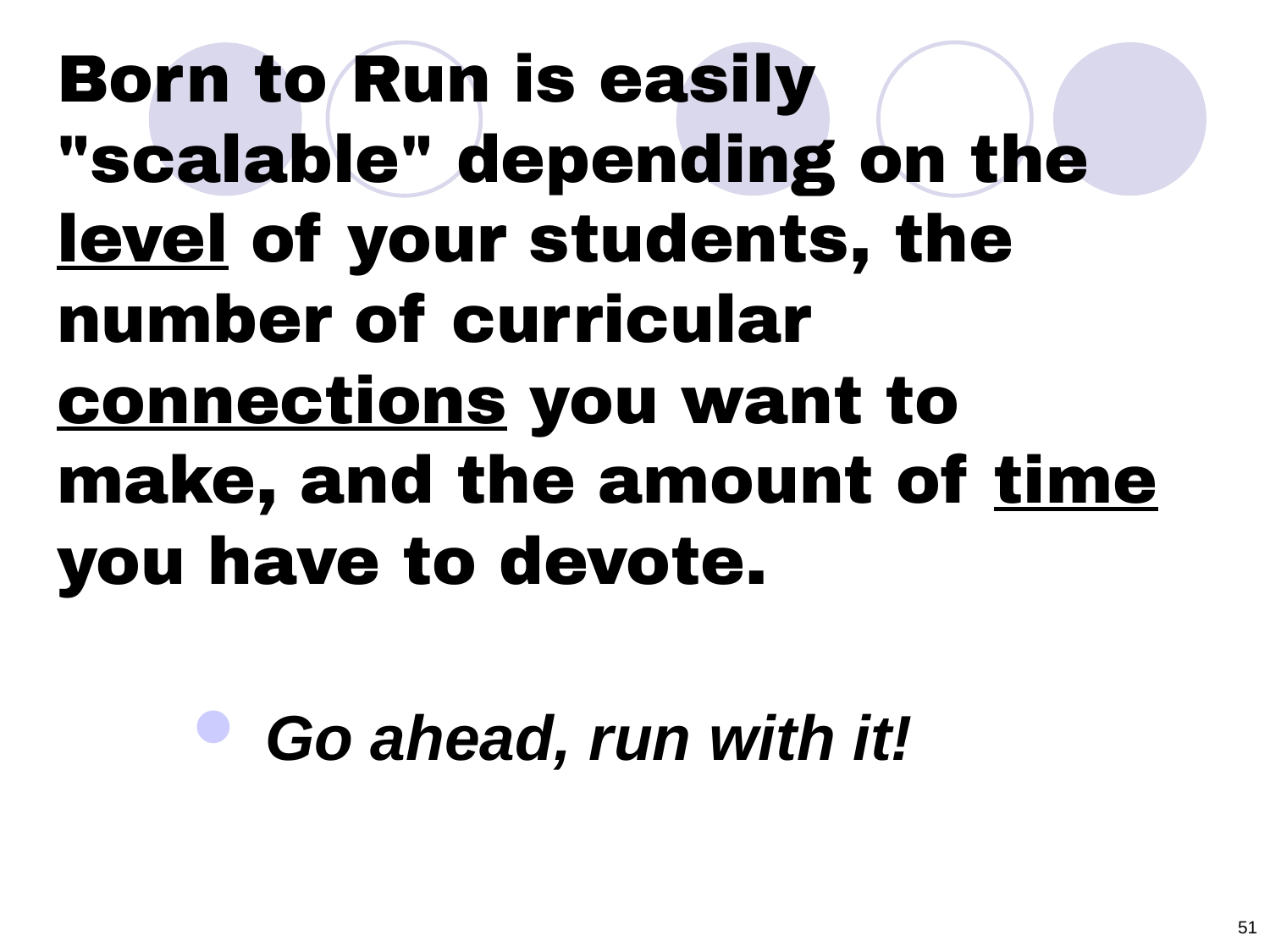

Born to Run is easily "scalable" depending on the level of your students, the number of curricular connections you want to make, and the amount of time you have to devote.
 Go ahead, run with it!
51